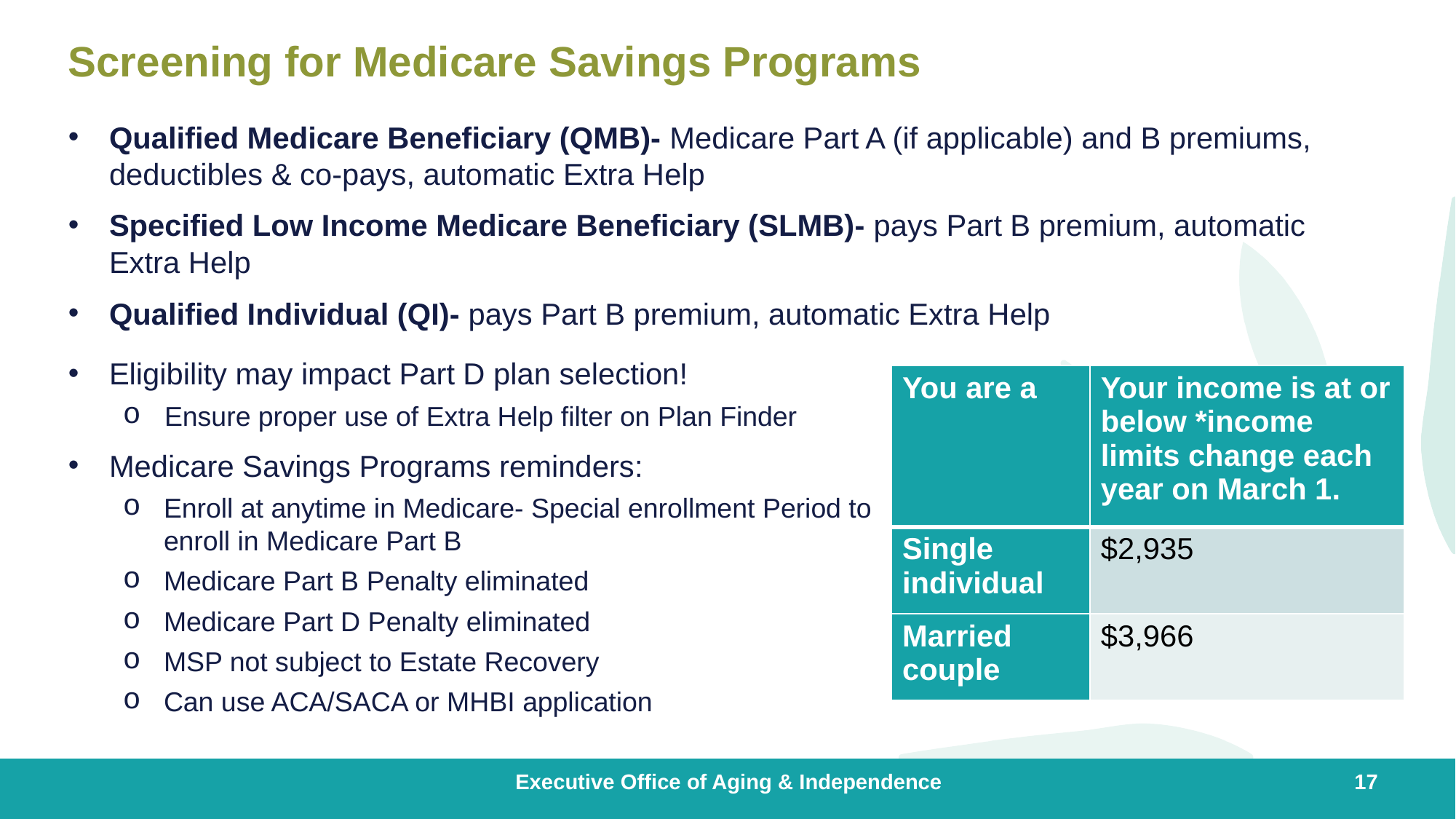

# Screening for Medicare Savings Programs
Qualified Medicare Beneficiary (QMB)- Medicare Part A (if applicable) and B premiums, deductibles & co-pays, automatic Extra Help
Specified Low Income Medicare Beneficiary (SLMB)- pays Part B premium, automatic Extra Help
Qualified Individual (QI)- pays Part B premium, automatic Extra Help

Eligibility may impact Part D plan selection!
Ensure proper use of Extra Help filter on Plan Finder
Medicare Savings Programs reminders:
Enroll at anytime in Medicare- Special enrollment Period to enroll in Medicare Part B
Medicare Part B Penalty eliminated
Medicare Part D Penalty eliminated
MSP not subject to Estate Recovery
Can use ACA/SACA or MHBI application

| You are a | Your income is at or below \*income limits change each year on March 1. |
| --- | --- |
| Single individual | $2,935 |
| Married couple | $3,966 |